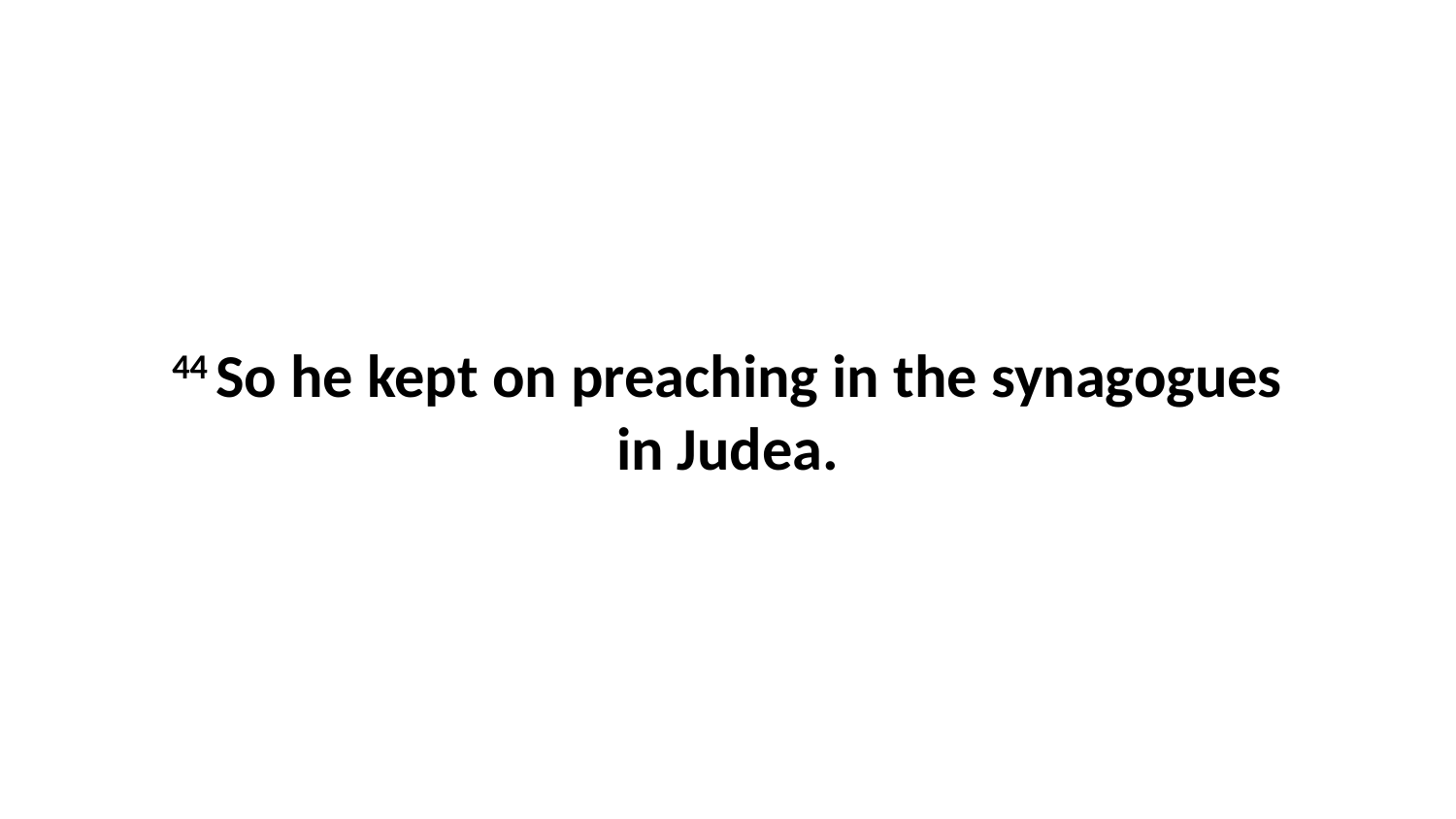

44 So he kept on preaching in the synagogues in Judea.